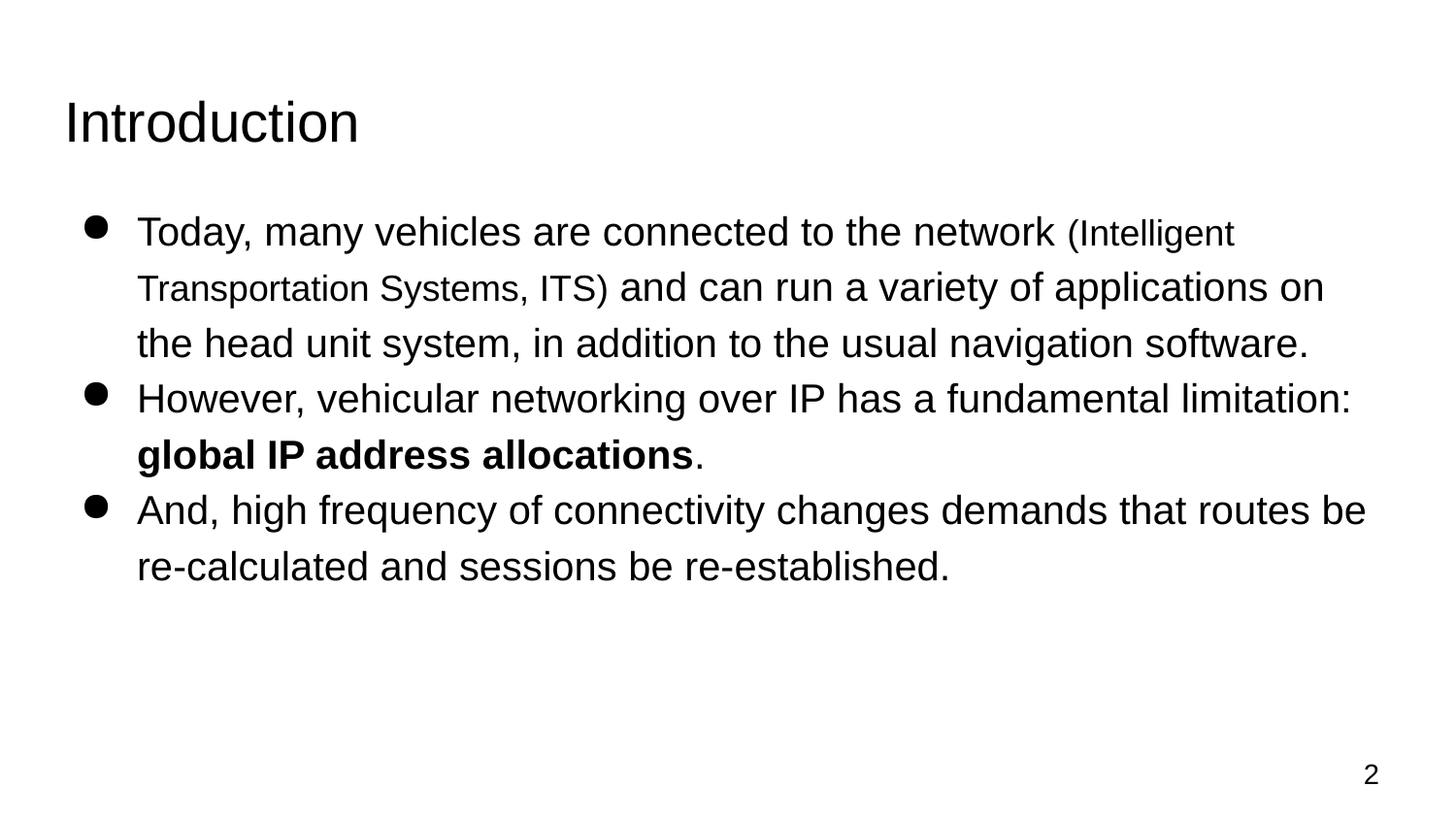

# Introduction
Today, many vehicles are connected to the network (Intelligent Transportation Systems, ITS) and can run a variety of applications on the head unit system, in addition to the usual navigation software.
However, vehicular networking over IP has a fundamental limitation: global IP address allocations.
And, high frequency of connectivity changes demands that routes be re-calculated and sessions be re-established.
2